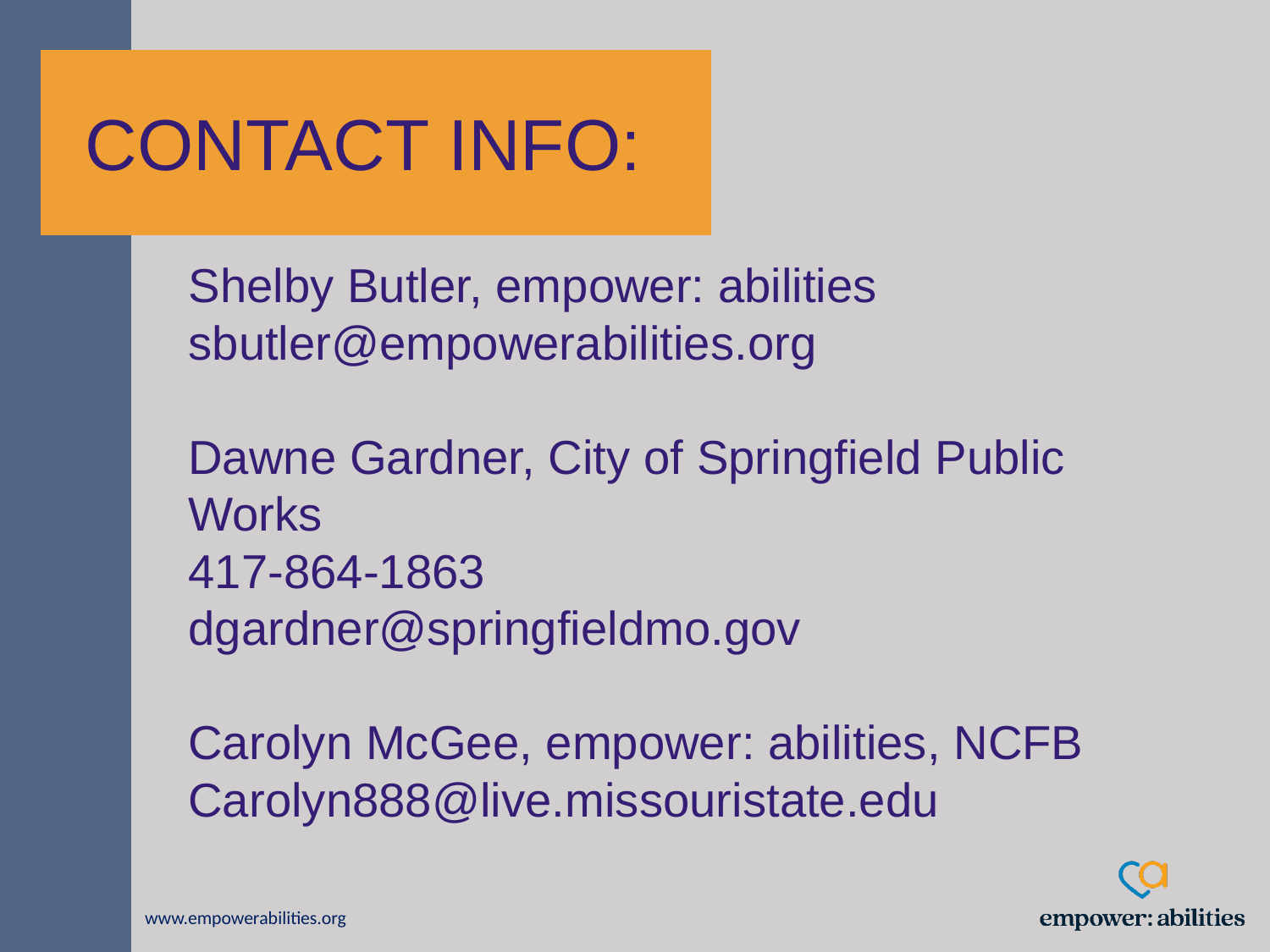

CONTACT INFO:

Shelby Butler, empower: abilities
sbutler@empowerabilities.org

Dawne Gardner, City of Springfield Public Works
417-864-1863
dgardner@springfieldmo.gov

Carolyn McGee, empower: abilities, NCFB
Carolyn888@live.missouristate.edu